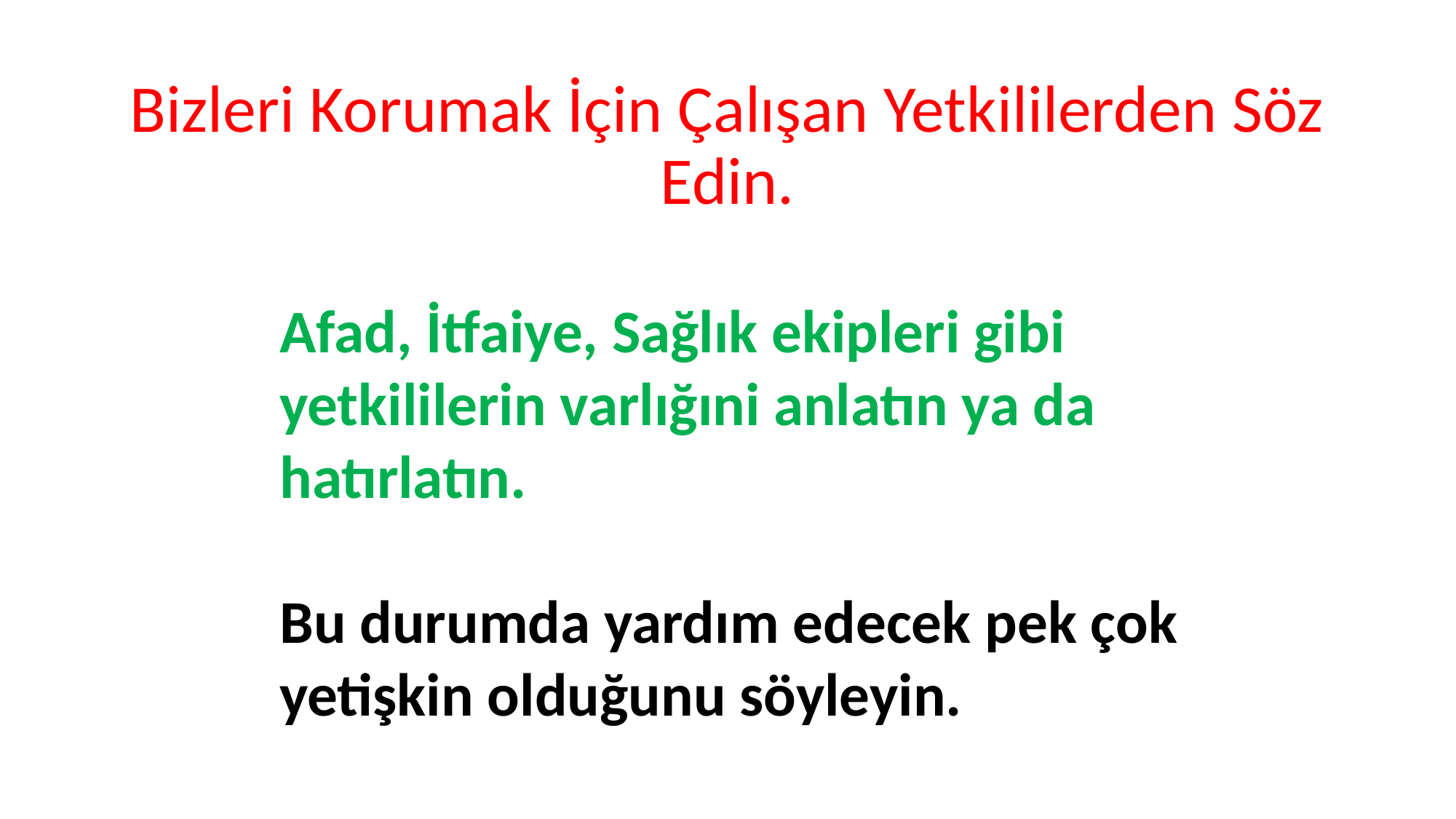

# Bizleri Korumak İçin Çalışan Yetkililerden Söz Edin.
Afad, İtfaiye, Sağlık ekipleri gibi yetkililerin varlığıni anlatın ya da hatırlatın.

Bu durumda yardım edecek pek çok yetişkin olduğunu söyleyin.